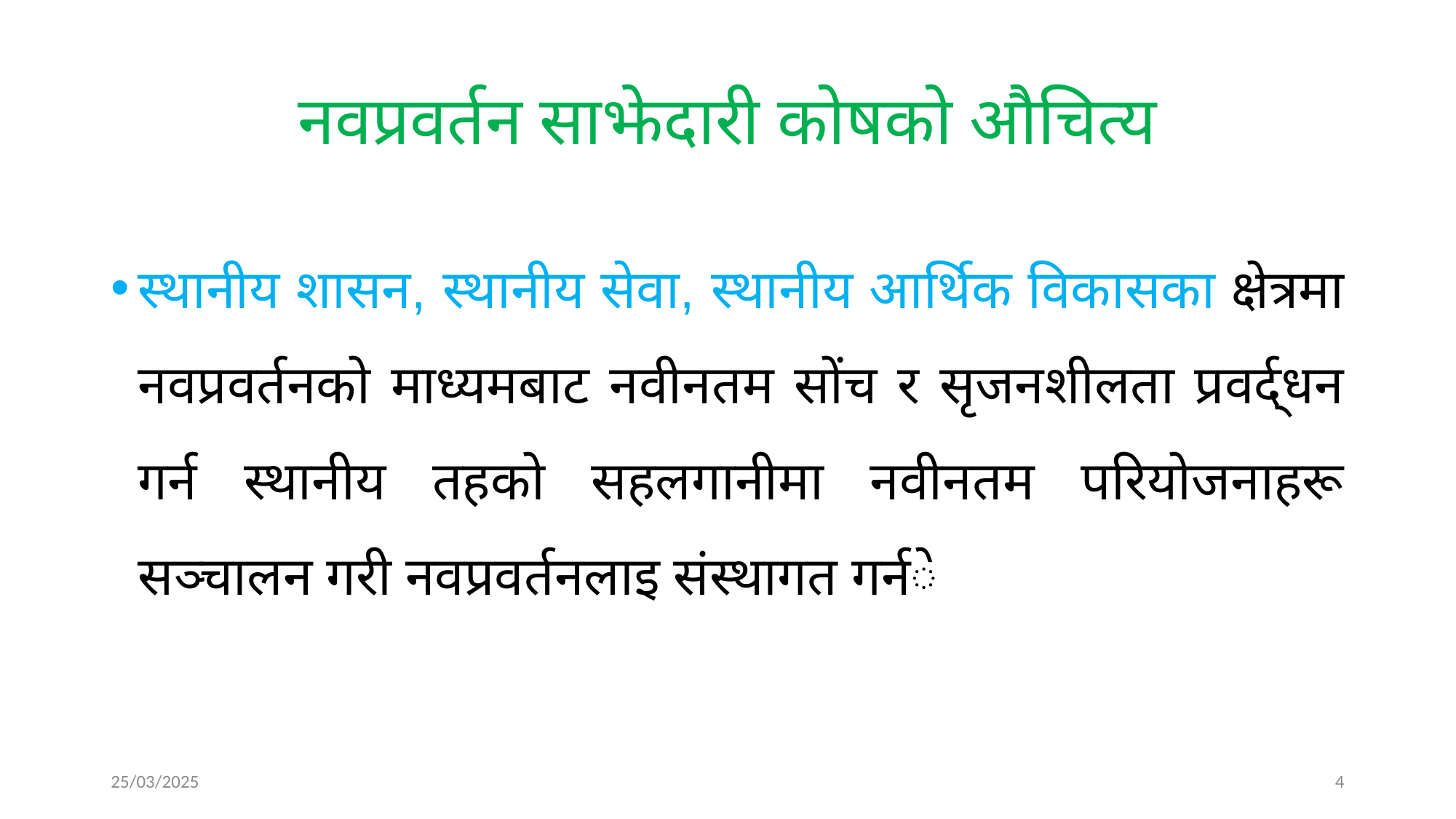

# नवप्रवर्तन साझेदारी कोषको औचित्य
स्थानीय शासन, स्थानीय सेवा, स्थानीय आर्थिक विकासका क्षेत्रमा नवप्रवर्तनको माध्यमबाट नवीनतम सोंच र सृजनशीलता प्रवर्द्धन गर्न स्थानीय तहको सहलगानीमा नवीनतम परियोजनाहरू सञ्चालन गरी नवप्रवर्तनलाइ संस्थागत गर्ने
25/03/2025
4